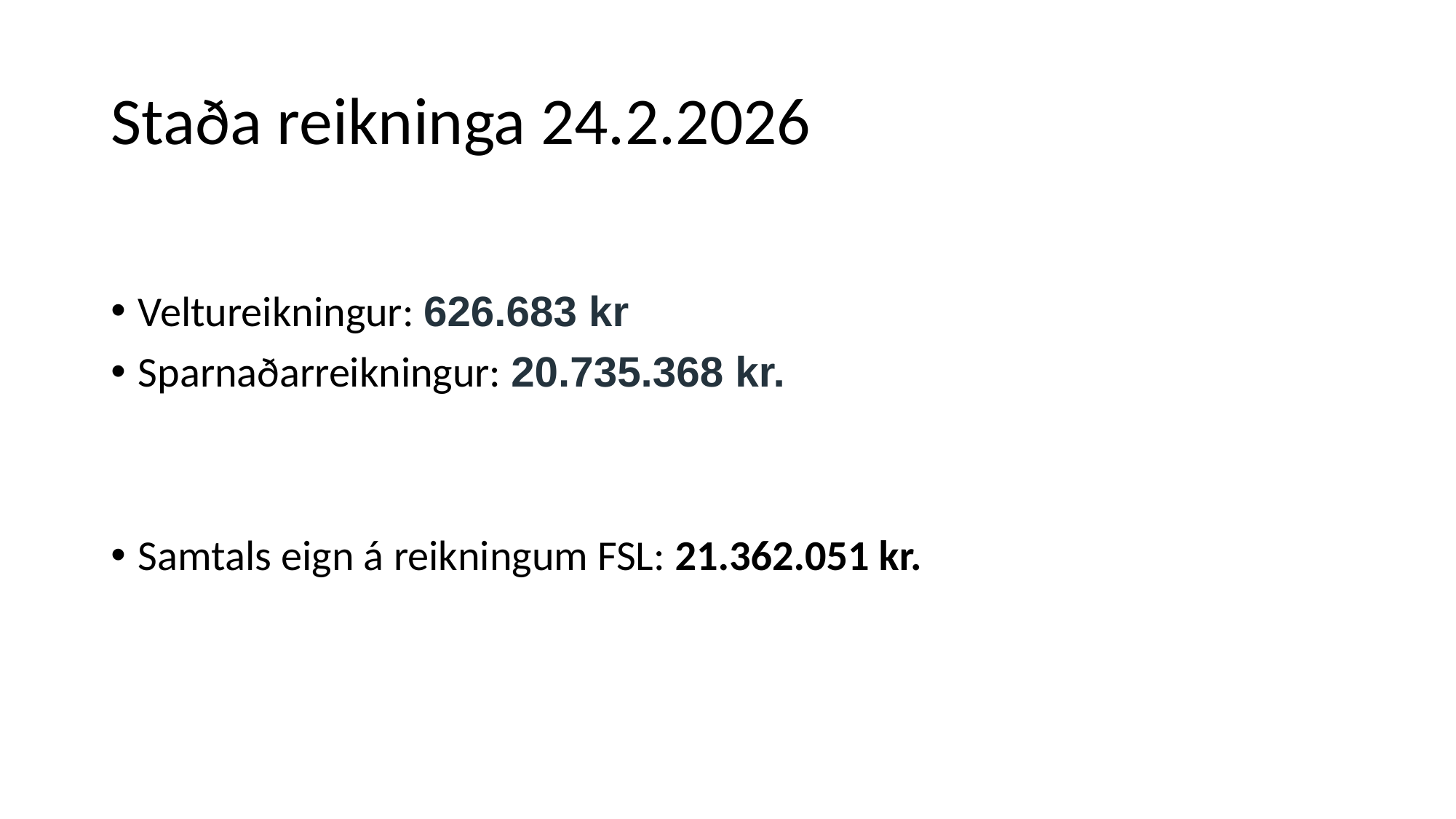

# Staða reikninga 24.2.2026

Veltureikningur: 626.683 kr
Sparnaðarreikningur: 20.735.368 kr.

Samtals eign á reikningum FSL: 21.362.051 kr.